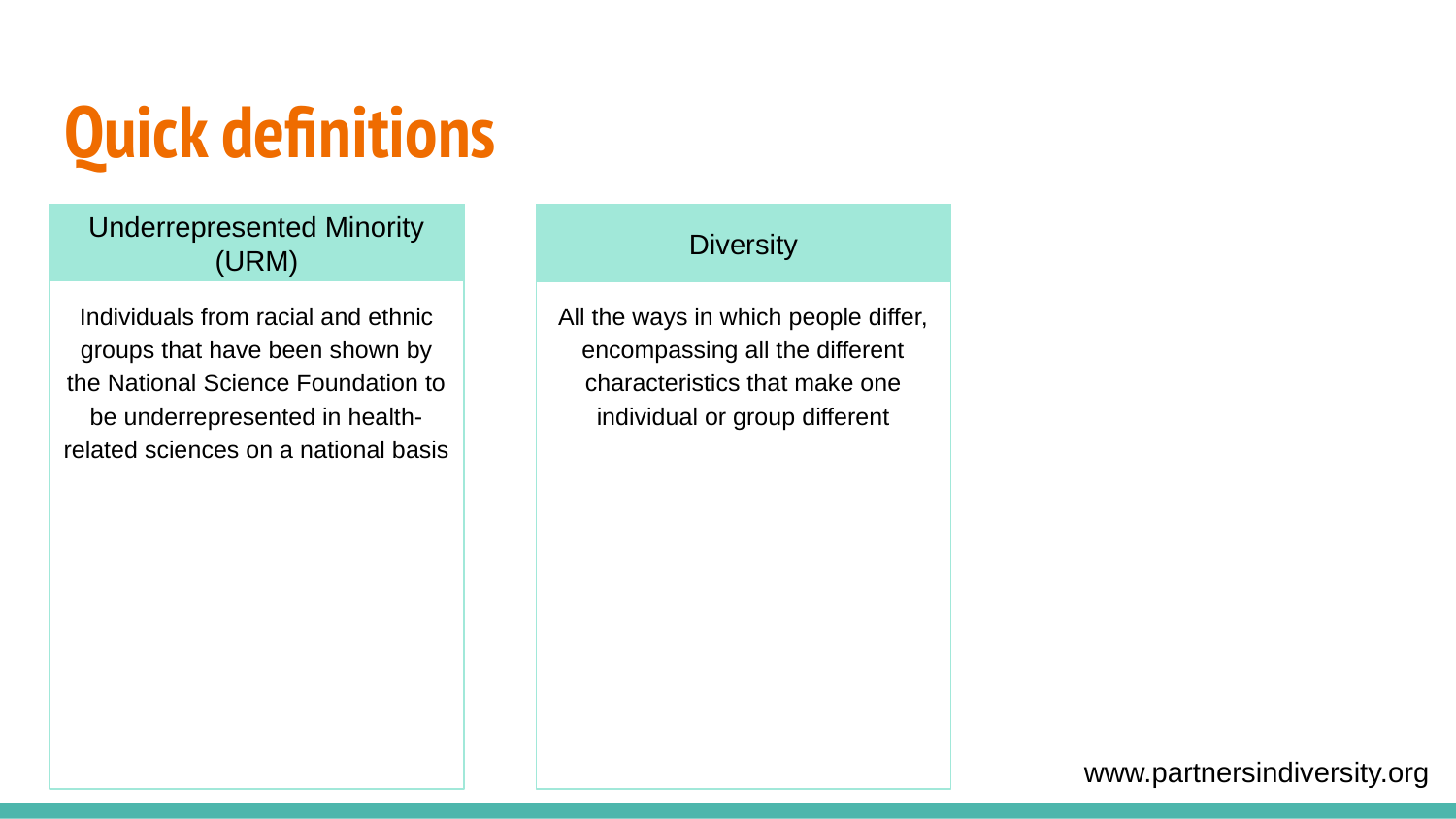

# Quick definitions

Underrepresented Minority (URM)

Diversity
Individuals from racial and ethnic groups that have been shown by the National Science Foundation to be underrepresented in health-related sciences on a national basis
All the ways in which people differ, encompassing all the different characteristics that make one individual or group different
www.partnersindiversity.org